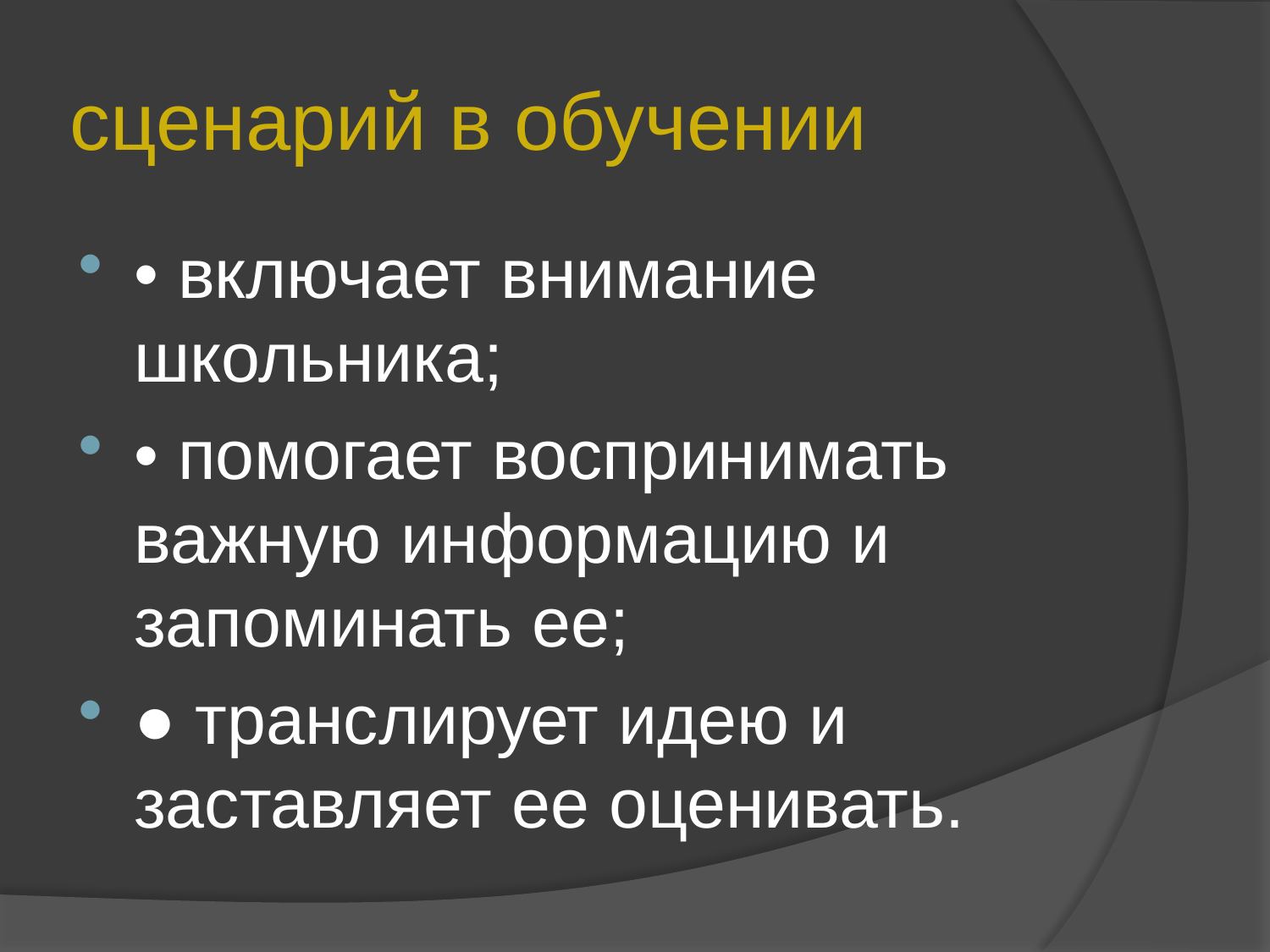

# сценарий в обучении
• включает внимание школьника;
• помогает воспринимать важную информацию и запоминать ее;
● транслирует идею и заставляет ее оценивать.